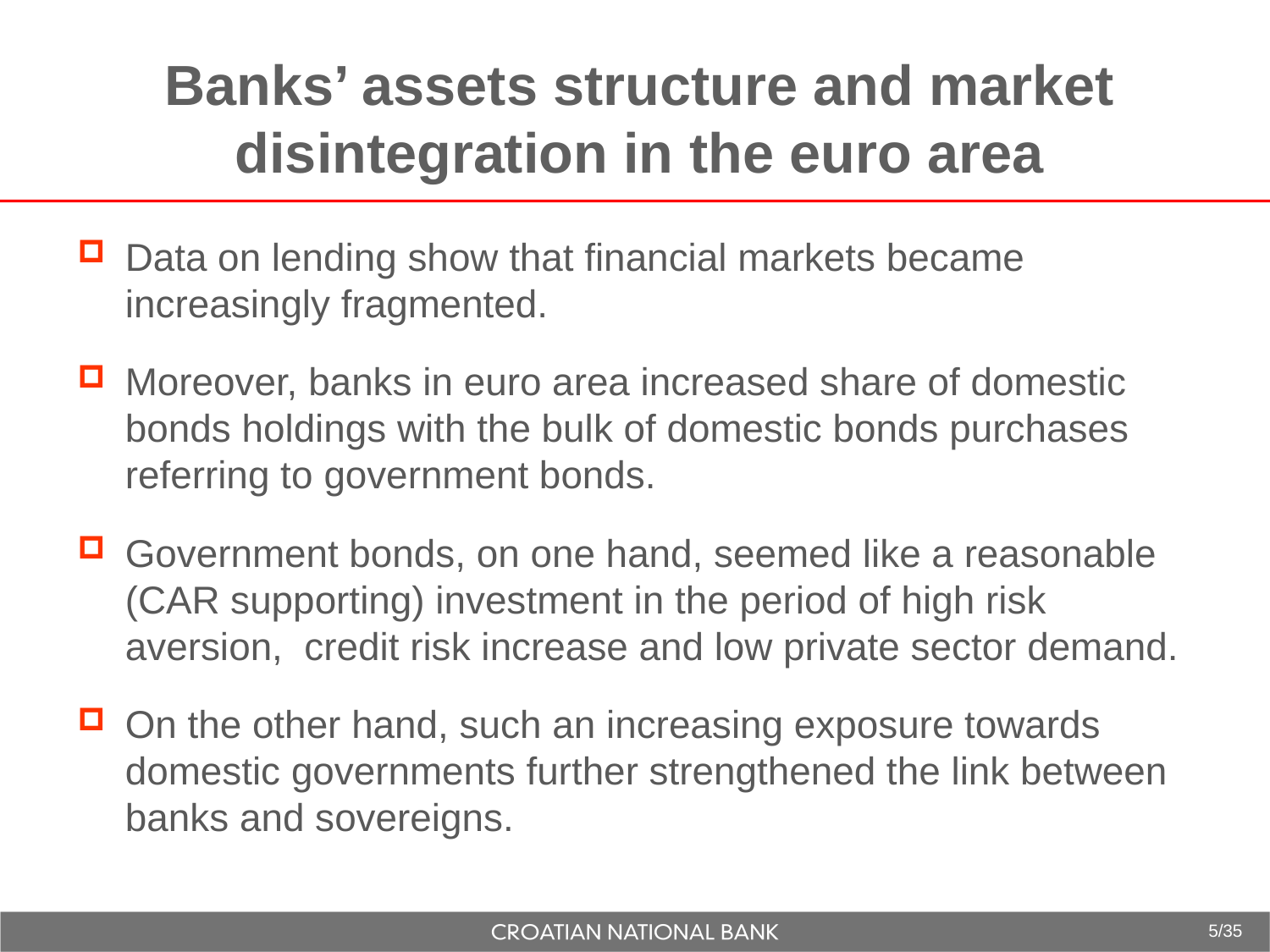

# Banks’ assets structure and market disintegration in the euro area
Data on lending show that financial markets became increasingly fragmented.
Moreover, banks in euro area increased share of domestic bonds holdings with the bulk of domestic bonds purchases referring to government bonds.
Government bonds, on one hand, seemed like a reasonable (CAR supporting) investment in the period of high risk aversion,  credit risk increase and low private sector demand.
On the other hand, such an increasing exposure towards domestic governments further strengthened the link between banks and sovereigns.
5/35